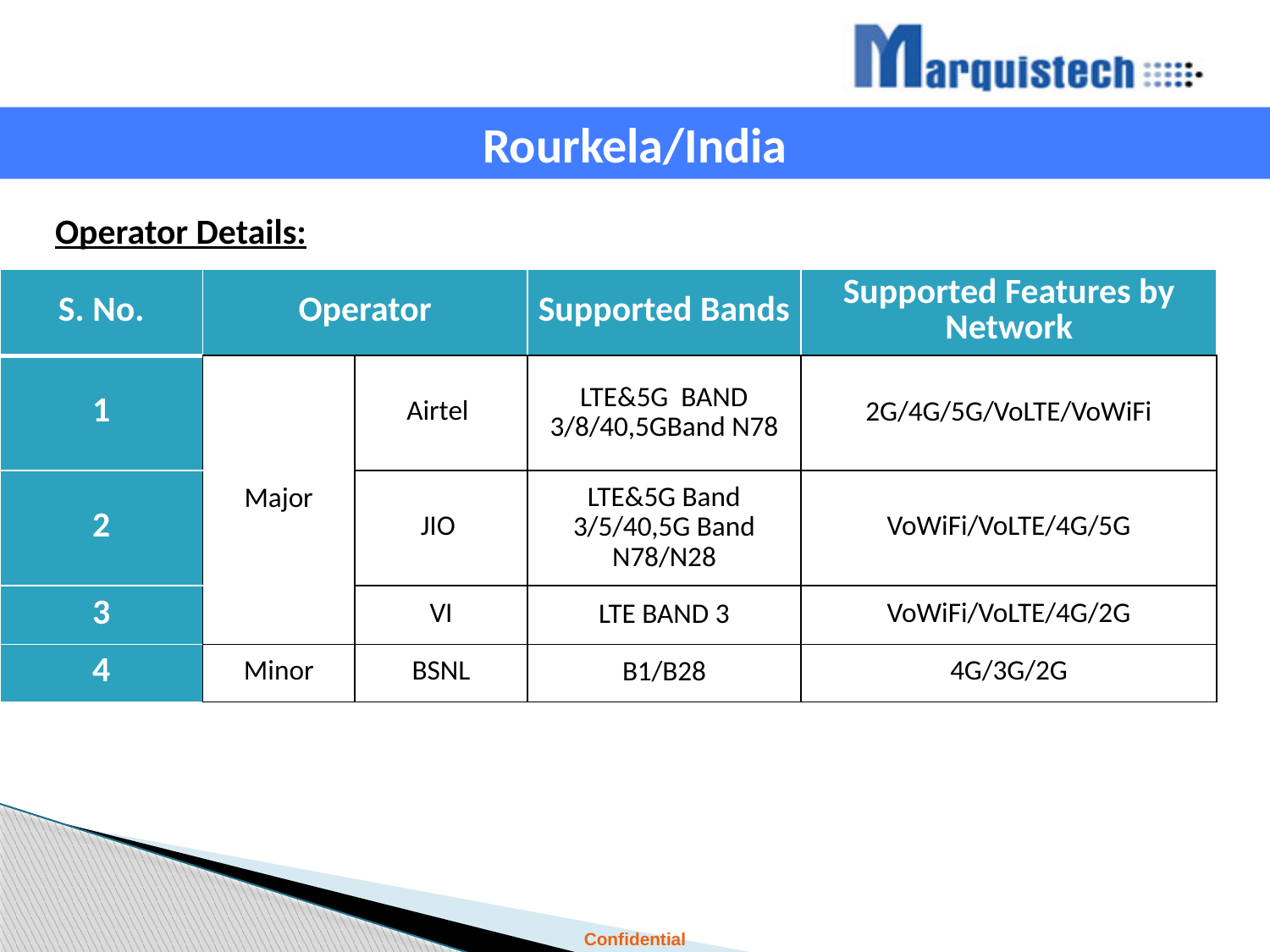

Rourkela/India
Operator Details:

| S. No. | Operator |  | Supported Bands | Supported Features by Network |
| --- | --- | --- | --- | --- |
| 1 | Major | Airtel | LTE&5G BAND 3/8/40,5GBand N78 | 2G/4G/5G/VoLTE/VoWiFi |
| 2 |  | JIO | LTE&5G Band 3/5/40,5G Band N78/N28 | VoWiFi/VoLTE/4G/5G |
| 3 |  | VI | LTE BAND 3 | VoWiFi/VoLTE/4G/2G |
| 4 | Minor | BSNL | B1/B28 | 4G/3G/2G |